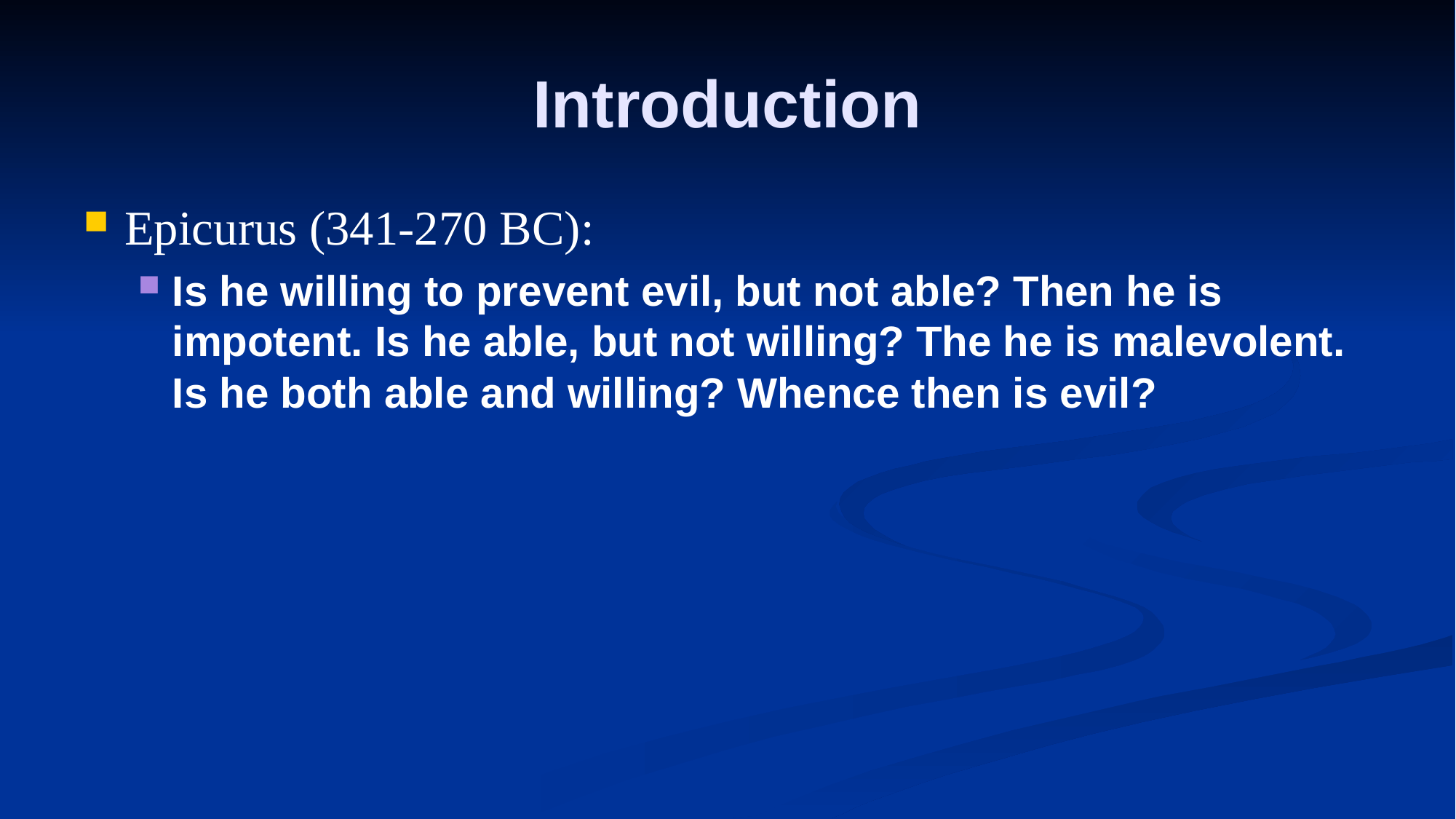

# Introduction
Epicurus (341-270 BC):
Is he willing to prevent evil, but not able? Then he is impotent. Is he able, but not willing? The he is malevolent. Is he both able and willing? Whence then is evil?